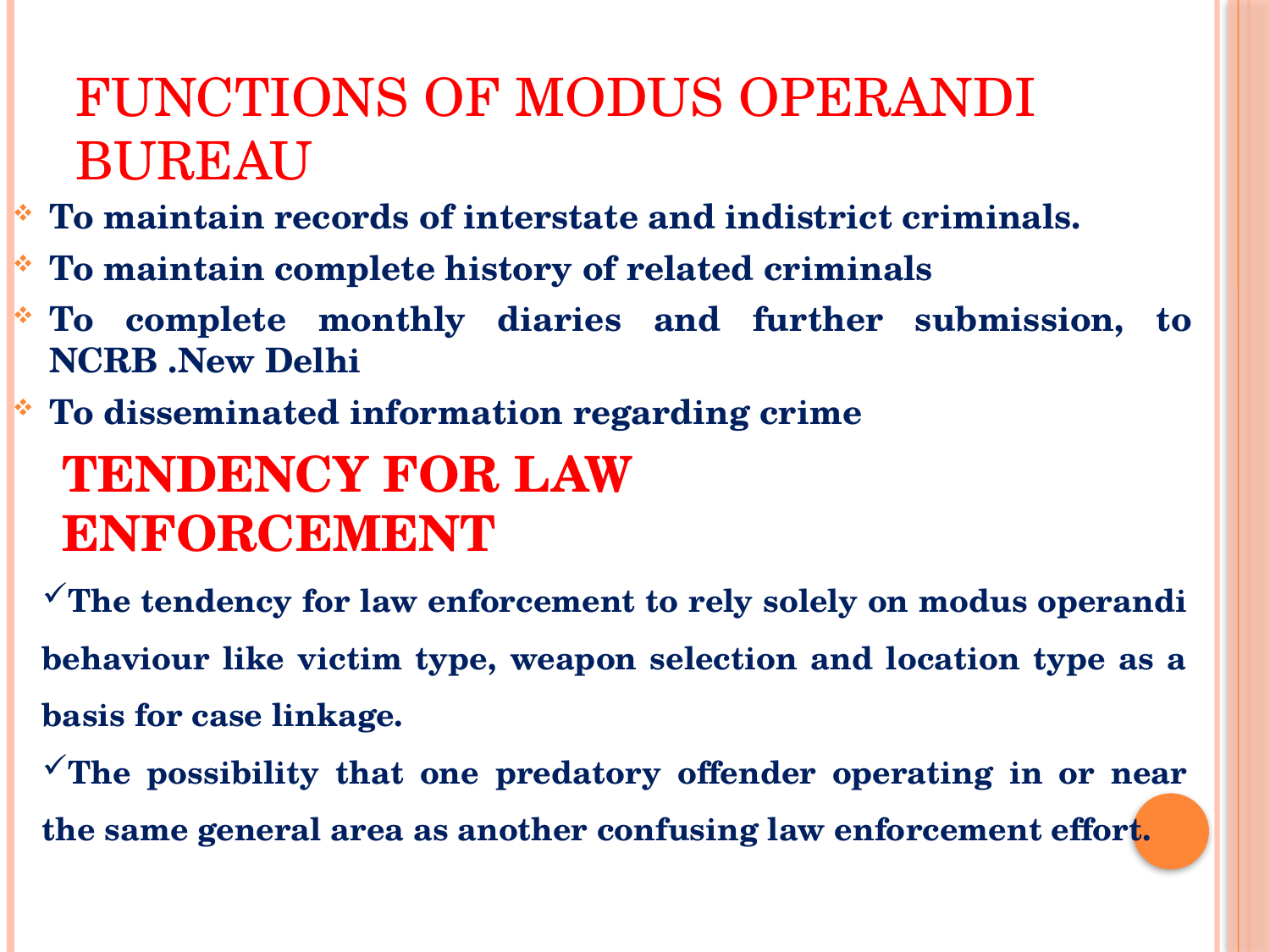

# Functions of modus operandi BUREAU
To maintain records of interstate and indistrict criminals.
To maintain complete history of related criminals
To complete monthly diaries and further submission, to NCRB .New Delhi
To disseminated information regarding crime
TENDENCY FOR LAW ENFORCEMENT
The tendency for law enforcement to rely solely on modus operandi behaviour like victim type, weapon selection and location type as a basis for case linkage.
The possibility that one predatory offender operating in or near the same general area as another confusing law enforcement effort.